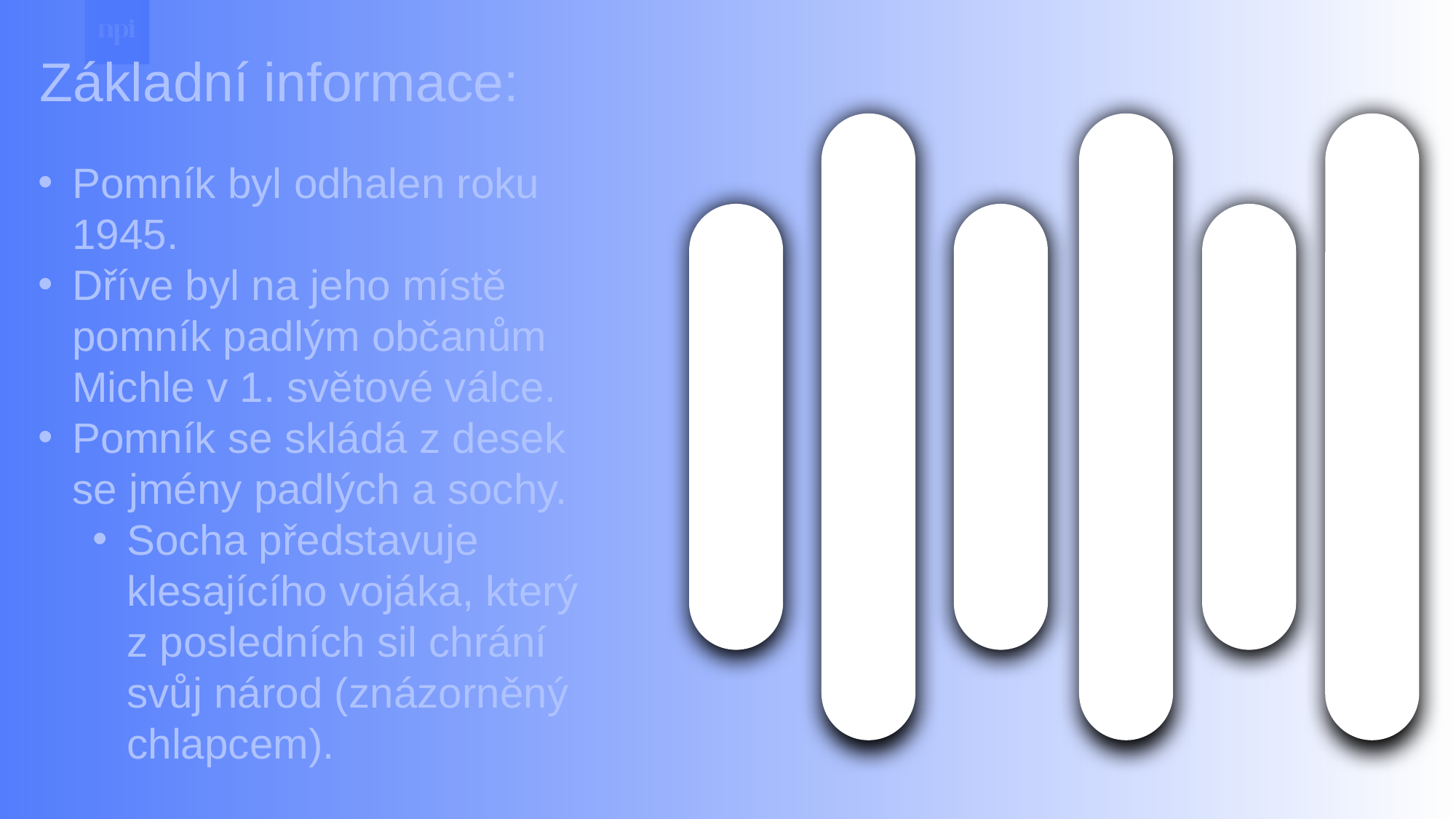

Základní informace:

Pomník byl odhalen roku 1945.
Dříve byl na jeho místě pomník padlým občanům Michle v 1. světové válce.
Pomník se skládá z desek se jmény padlých a sochy.
Socha představuje klesajícího vojáka, který z posledních sil chrání svůj národ (znázorněný chlapcem).